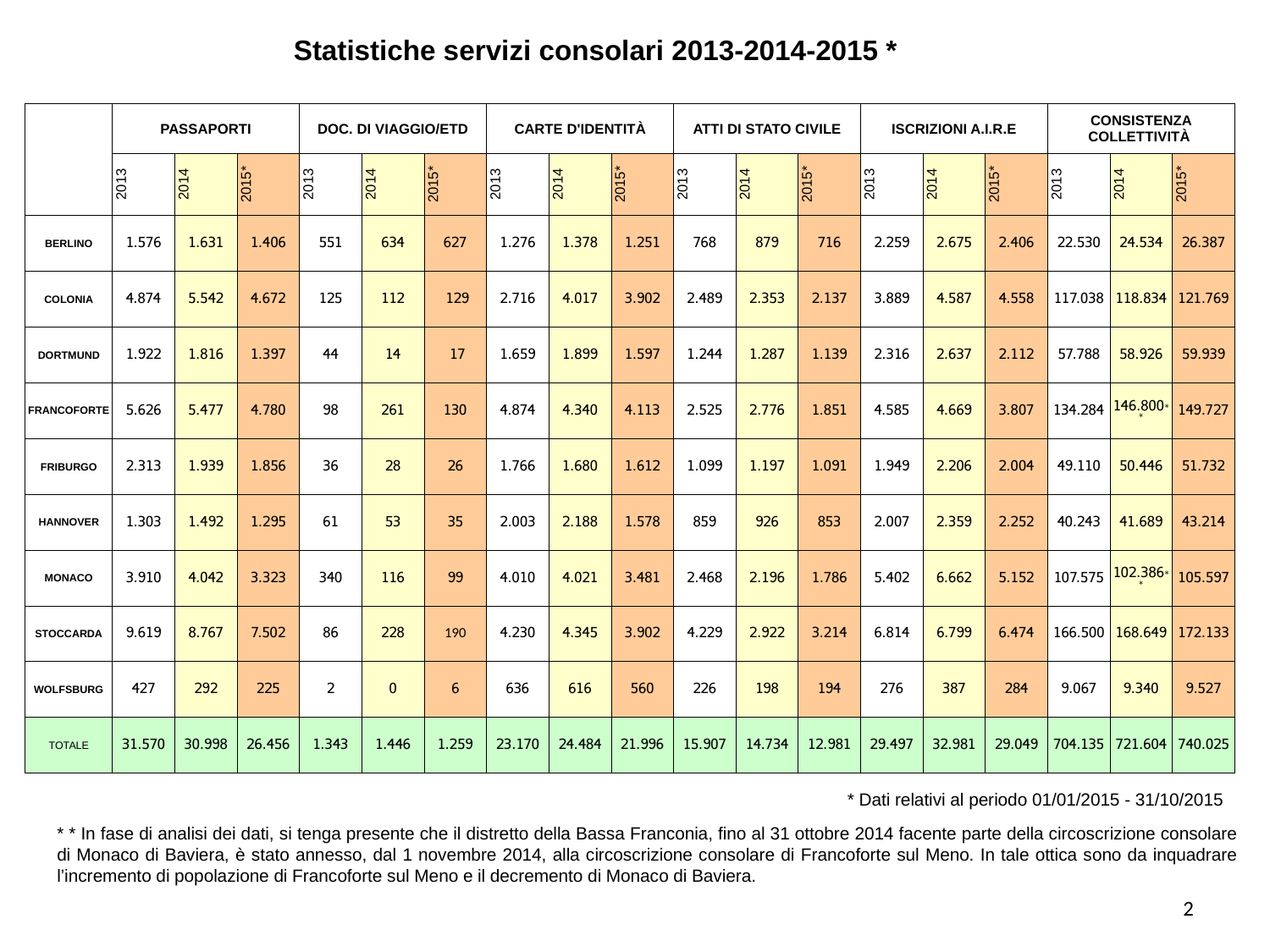

Statistiche servizi consolari 2013-2014-2015 *
|  | PASSAPORTI |  |  | DOC. DI VIAGGIO/ETD |  |  | CARTE D'IDENTITÀ |  |  | ATTI DI STATO CIVILE |  |  | ISCRIZIONI A.I.R.E |  |  | CONSISTENZA COLLETTIVITÀ |  |  |
| --- | --- | --- | --- | --- | --- | --- | --- | --- | --- | --- | --- | --- | --- | --- | --- | --- | --- | --- |
|  | 2013 | 2014 | 2015\* | 2013 | 2014 | 2015\* | 2013 | 2014 | 2015\* | 2013 | 2014 | 2015\* | 2013 | 2014 | 2015\* | 2013 | 2014 | 2015\* |
| BERLINO | 1.576 | 1.631 | 1.406 | 551 | 634 | 627 | 1.276 | 1.378 | 1.251 | 768 | 879 | 716 | 2.259 | 2.675 | 2.406 | 22.530 | 24.534 | 26.387 |
| COLONIA | 4.874 | 5.542 | 4.672 | 125 | 112 | 129 | 2.716 | 4.017 | 3.902 | 2.489 | 2.353 | 2.137 | 3.889 | 4.587 | 4.558 | 117.038 | 118.834 | 121.769 |
| DORTMUND | 1.922 | 1.816 | 1.397 | 44 | 14 | 17 | 1.659 | 1.899 | 1.597 | 1.244 | 1.287 | 1.139 | 2.316 | 2.637 | 2.112 | 57.788 | 58.926 | 59.939 |
| FRANCOFORTE | 5.626 | 5.477 | 4.780 | 98 | 261 | 130 | 4.874 | 4.340 | 4.113 | 2.525 | 2.776 | 1.851 | 4.585 | 4.669 | 3.807 | 134.284 | 146.800\*\* | 149.727 |
| FRIBURGO | 2.313 | 1.939 | 1.856 | 36 | 28 | 26 | 1.766 | 1.680 | 1.612 | 1.099 | 1.197 | 1.091 | 1.949 | 2.206 | 2.004 | 49.110 | 50.446 | 51.732 |
| HANNOVER | 1.303 | 1.492 | 1.295 | 61 | 53 | 35 | 2.003 | 2.188 | 1.578 | 859 | 926 | 853 | 2.007 | 2.359 | 2.252 | 40.243 | 41.689 | 43.214 |
| MONACO | 3.910 | 4.042 | 3.323 | 340 | 116 | 99 | 4.010 | 4.021 | 3.481 | 2.468 | 2.196 | 1.786 | 5.402 | 6.662 | 5.152 | 107.575 | 102.386\*\* | 105.597 |
| STOCCARDA | 9.619 | 8.767 | 7.502 | 86 | 228 | 190 | 4.230 | 4.345 | 3.902 | 4.229 | 2.922 | 3.214 | 6.814 | 6.799 | 6.474 | 166.500 | 168.649 | 172.133 |
| WOLFSBURG | 427 | 292 | 225 | 2 | 0 | 6 | 636 | 616 | 560 | 226 | 198 | 194 | 276 | 387 | 284 | 9.067 | 9.340 | 9.527 |
| TOTALE | 31.570 | 30.998 | 26.456 | 1.343 | 1.446 | 1.259 | 23.170 | 24.484 | 21.996 | 15.907 | 14.734 | 12.981 | 29.497 | 32.981 | 29.049 | 704.135 | 721.604 | 740.025 |
* Dati relativi al periodo 01/01/2015 - 31/10/2015
* * In fase di analisi dei dati, si tenga presente che il distretto della Bassa Franconia, fino al 31 ottobre 2014 facente parte della circoscrizione consolare di Monaco di Baviera, è stato annesso, dal 1 novembre 2014, alla circoscrizione consolare di Francoforte sul Meno. In tale ottica sono da inquadrare l’incremento di popolazione di Francoforte sul Meno e il decremento di Monaco di Baviera.
2